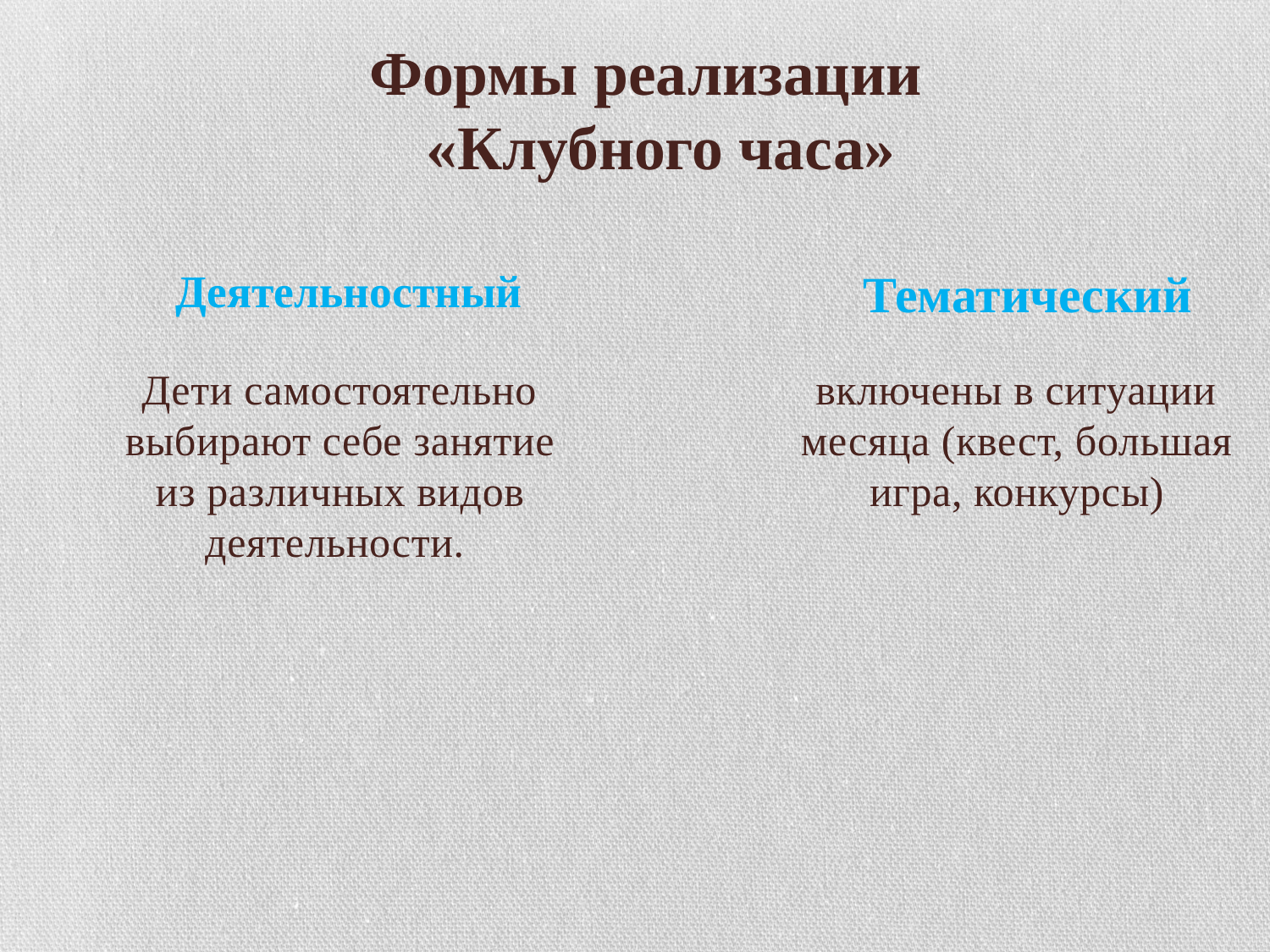

# Формы реализации «Клубного часа»
Деятельностный

  Тематический

  Дети самостоятельно выбирают себе занятие из различных видов деятельности.
  включены в ситуации месяца (квест, большая игра, конкурсы)